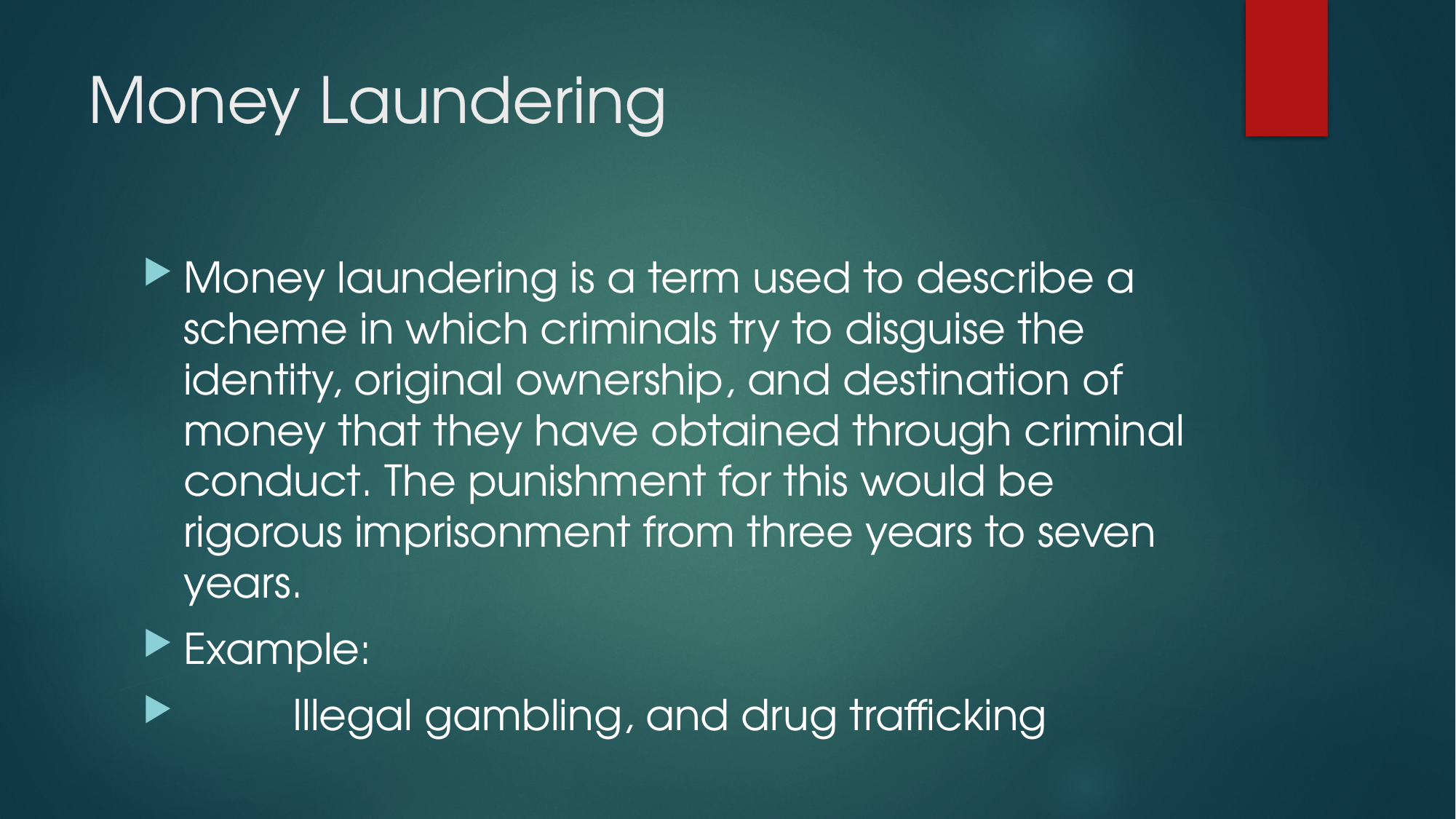

# Money Laundering
Money laundering is a term used to describe a scheme in which criminals try to disguise the identity, original ownership, and destination of money that they have obtained through criminal conduct. The punishment for this would be rigorous imprisonment from three years to seven years.
Example:
	Illegal gambling, and drug trafficking